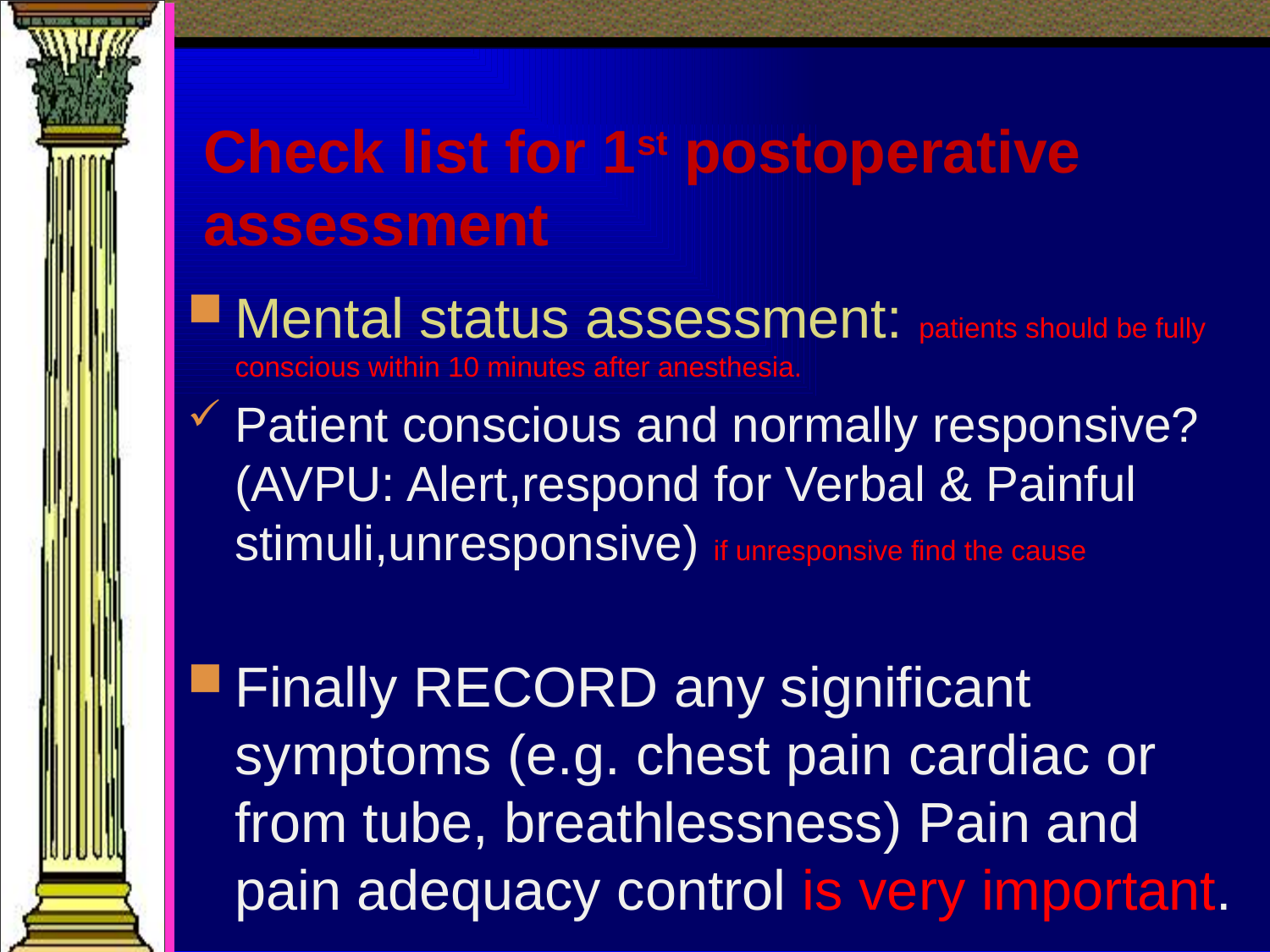

# Check list for 1st postoperative assessment
Mental status assessment: patients should be fully conscious within 10 minutes after anesthesia.
Patient conscious and normally responsive?(AVPU: Alert,respond for Verbal & Painful stimuli,unresponsive) if unresponsive find the cause

Finally RECORD any significant symptoms (e.g. chest pain cardiac or from tube, breathlessness) Pain and pain adequacy control is very important.